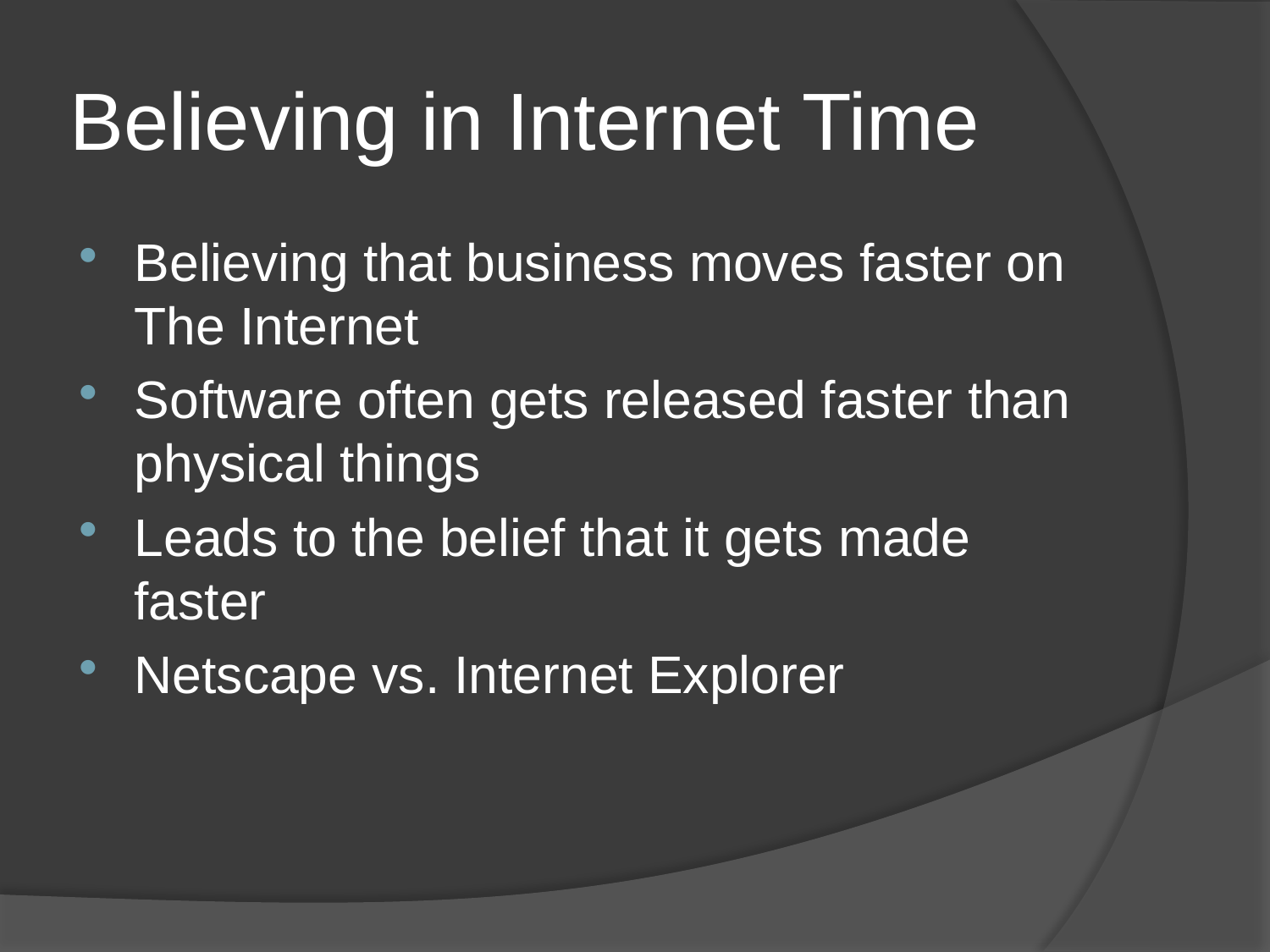

# Believing in Internet Time
Believing that business moves faster on The Internet
Software often gets released faster than physical things
Leads to the belief that it gets made faster
Netscape vs. Internet Explorer